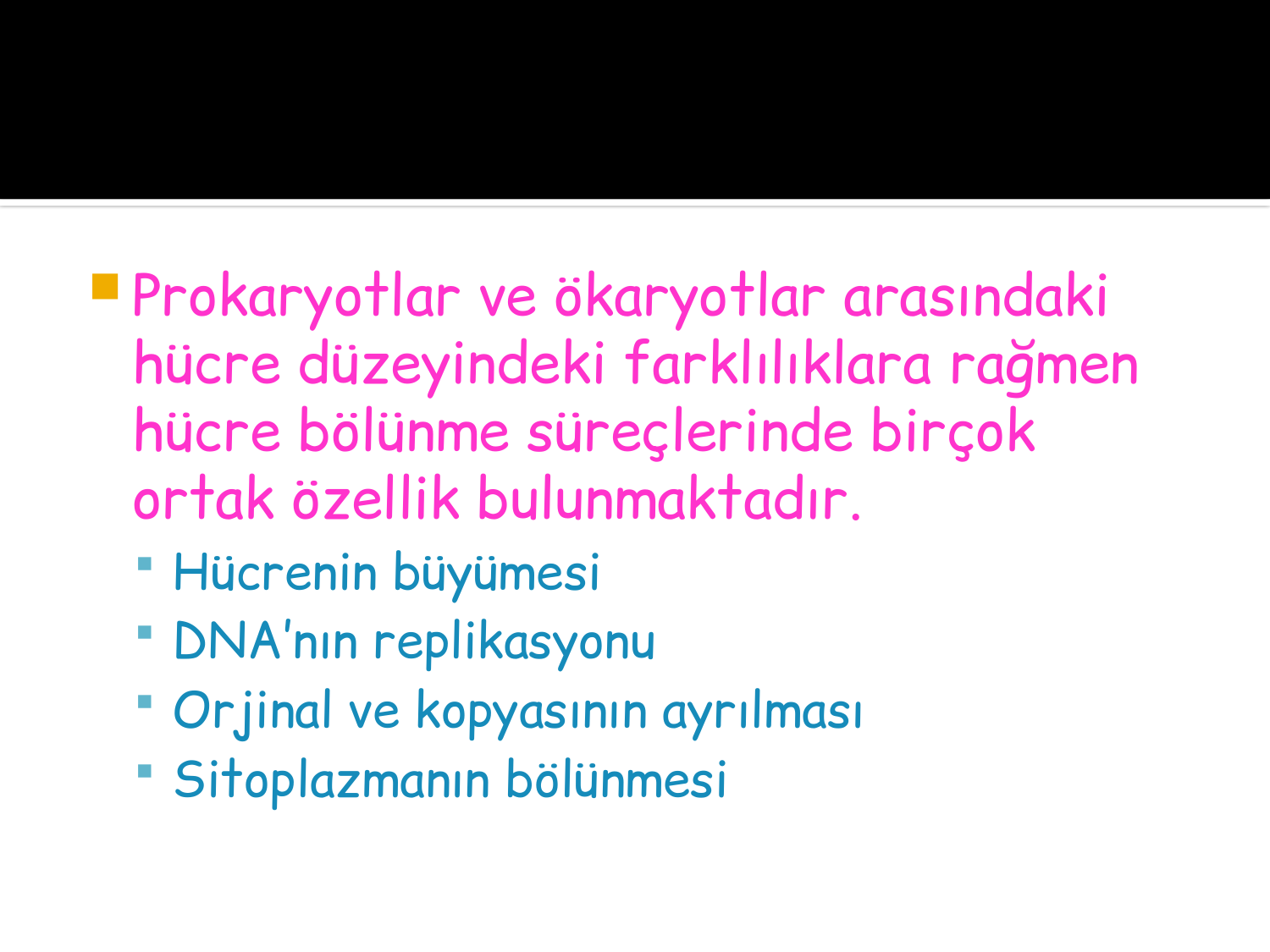

#
Prokaryotlar ve ökaryotlar arasındaki hücre düzeyindeki farklılıklara rağmen hücre bölünme süreçlerinde birçok ortak özellik bulunmaktadır.
Hücrenin büyümesi
DNA’nın replikasyonu
Orjinal ve kopyasının ayrılması
Sitoplazmanın bölünmesi